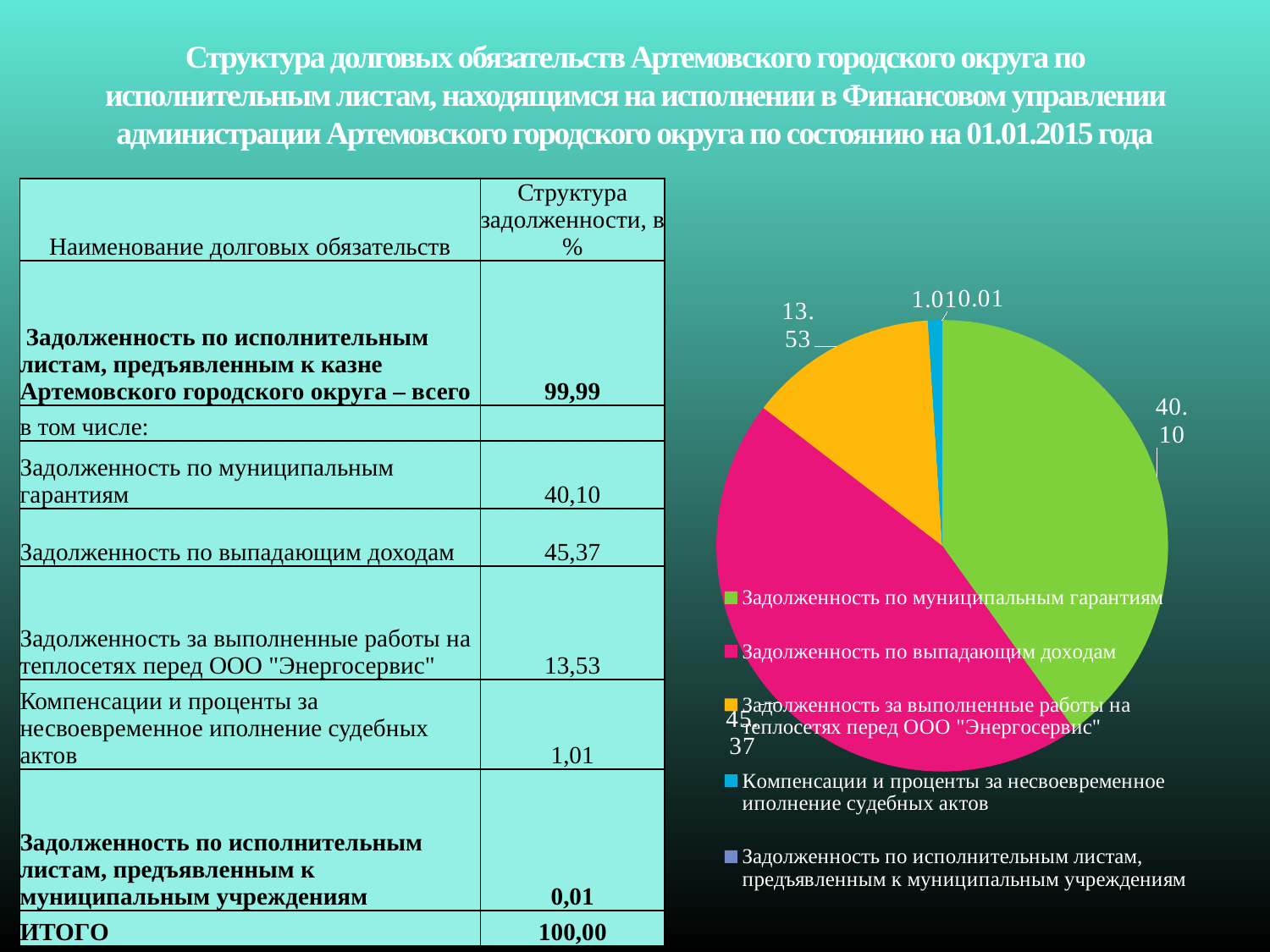

# Структура долговых обязательств Артемовского городского округа по исполнительным листам, находящимся на исполнении в Финансовом управлении администрации Артемовского городского округа по состоянию на 01.01.2015 года
| Наименование долговых обязательств | Структура задолженности, в % |
| --- | --- |
| Задолженность по исполнительным листам, предъявленным к казне Артемовского городского округа – всего | 99,99 |
| в том числе: |  |
| Задолженность по муниципальным гарантиям | 40,10 |
| Задолженность по выпадающим доходам | 45,37 |
| Задолженность за выполненные работы на теплосетях перед ООО "Энергосервис" | 13,53 |
| Компенсации и проценты за несвоевременное иполнение судебных актов | 1,01 |
| Задолженность по исполнительным листам, предъявленным к муниципальным учреждениям | 0,01 |
| ИТОГО | 100,00 |

[unsupported chart]